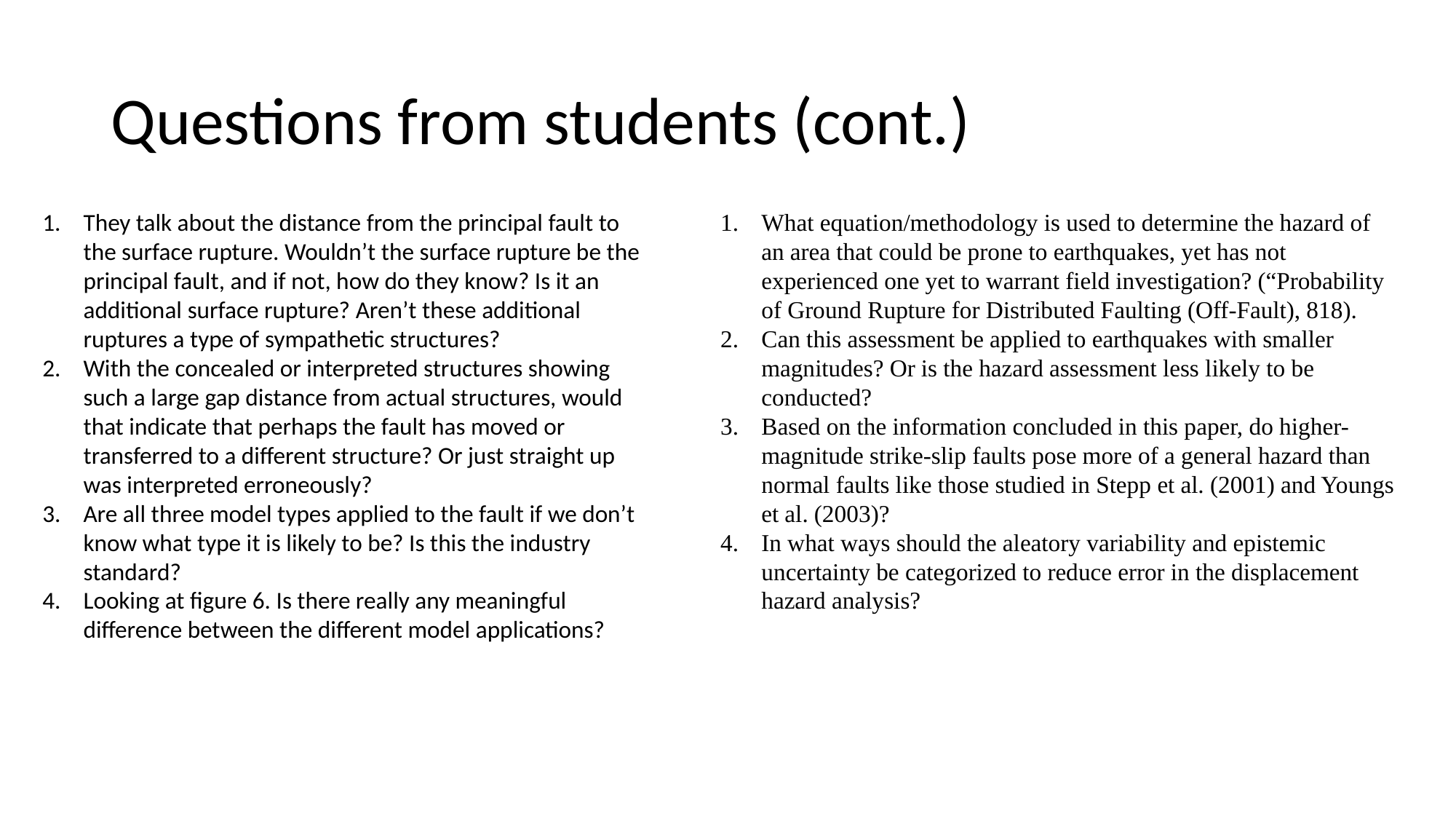

# Questions from students (cont.)
They talk about the distance from the principal fault to the surface rupture. Wouldn’t the surface rupture be the principal fault, and if not, how do they know? Is it an additional surface rupture? Aren’t these additional ruptures a type of sympathetic structures?
With the concealed or interpreted structures showing such a large gap distance from actual structures, would that indicate that perhaps the fault has moved or transferred to a different structure? Or just straight up was interpreted erroneously?
Are all three model types applied to the fault if we don’t know what type it is likely to be? Is this the industry standard?
Looking at figure 6. Is there really any meaningful difference between the different model applications?
What equation/methodology is used to determine the hazard of an area that could be prone to earthquakes, yet has not experienced one yet to warrant field investigation? (“Probability of Ground Rupture for Distributed Faulting (Off-Fault), 818).
Can this assessment be applied to earthquakes with smaller magnitudes? Or is the hazard assessment less likely to be conducted?
Based on the information concluded in this paper, do higher-magnitude strike-slip faults pose more of a general hazard than normal faults like those studied in Stepp et al. (2001) and Youngs et al. (2003)?
In what ways should the aleatory variability and epistemic uncertainty be categorized to reduce error in the displacement hazard analysis?